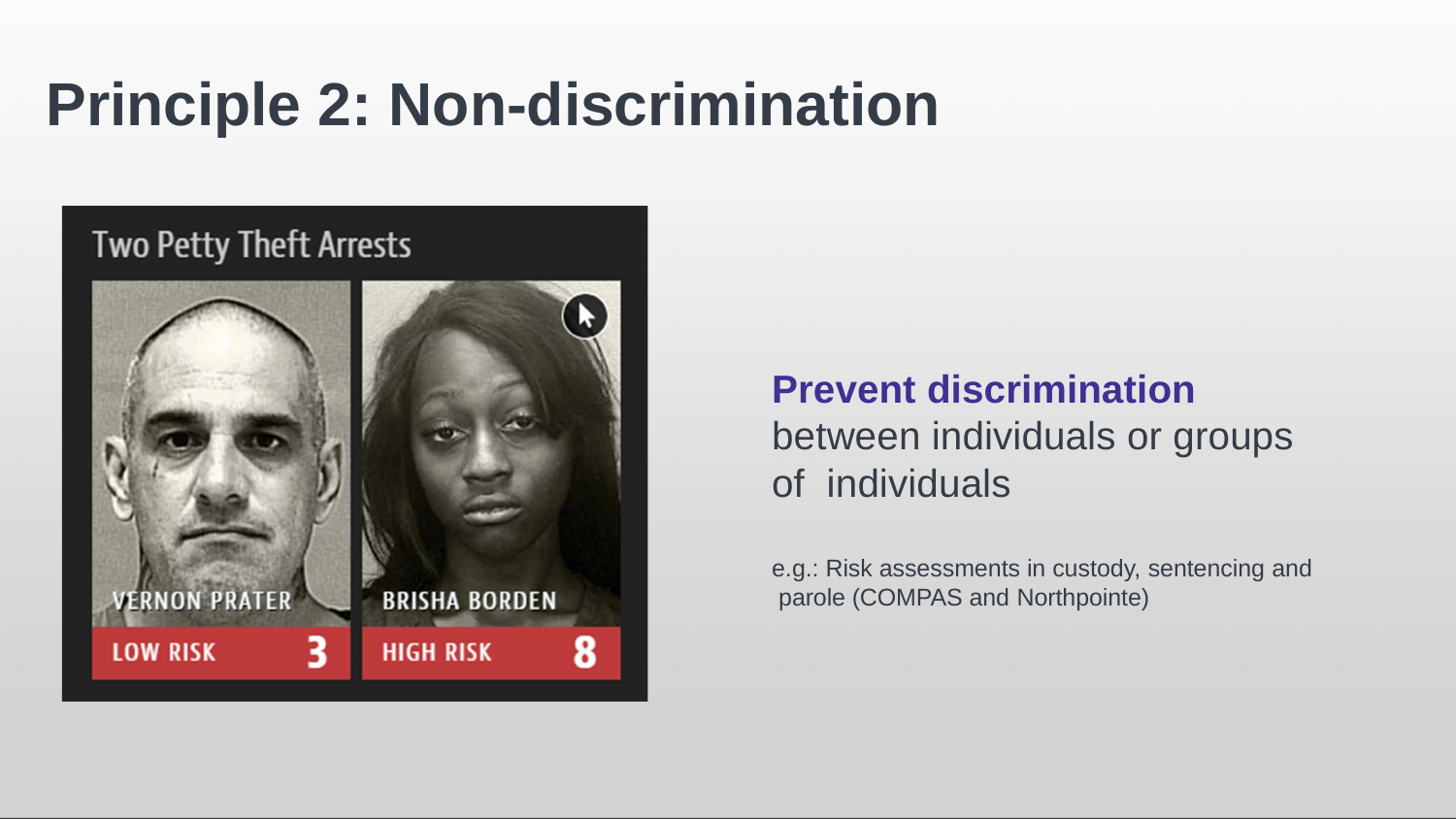

# Principle 2: Non-discrimination

Prevent discrimination  between individuals or groups of  individuals
e.g.: Risk assessments in custody, sentencing and  parole (COMPAS and Northpointe)